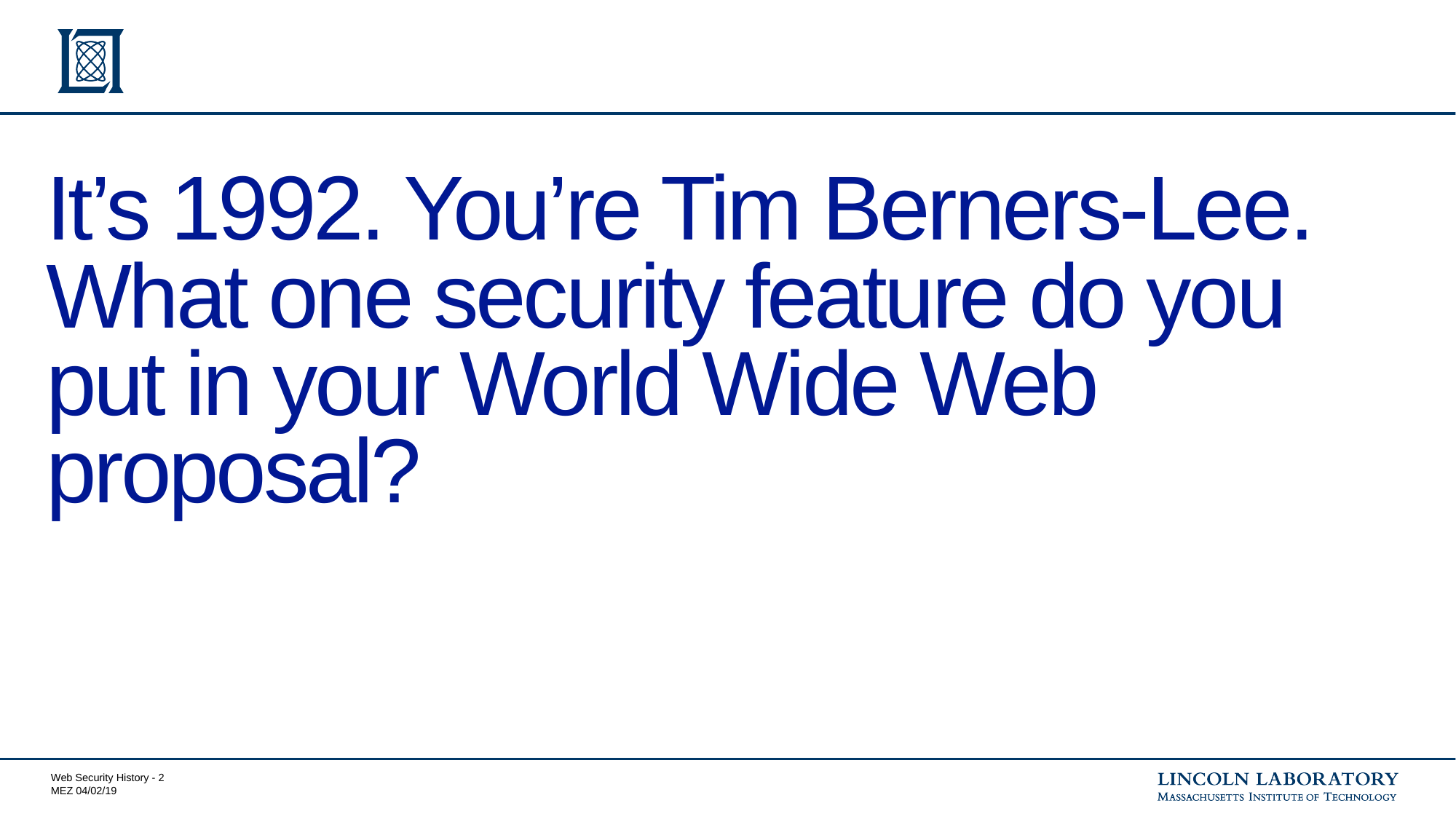

# It’s 1992. You’re Tim Berners-Lee. What one security feature do you put in your World Wide Web proposal?